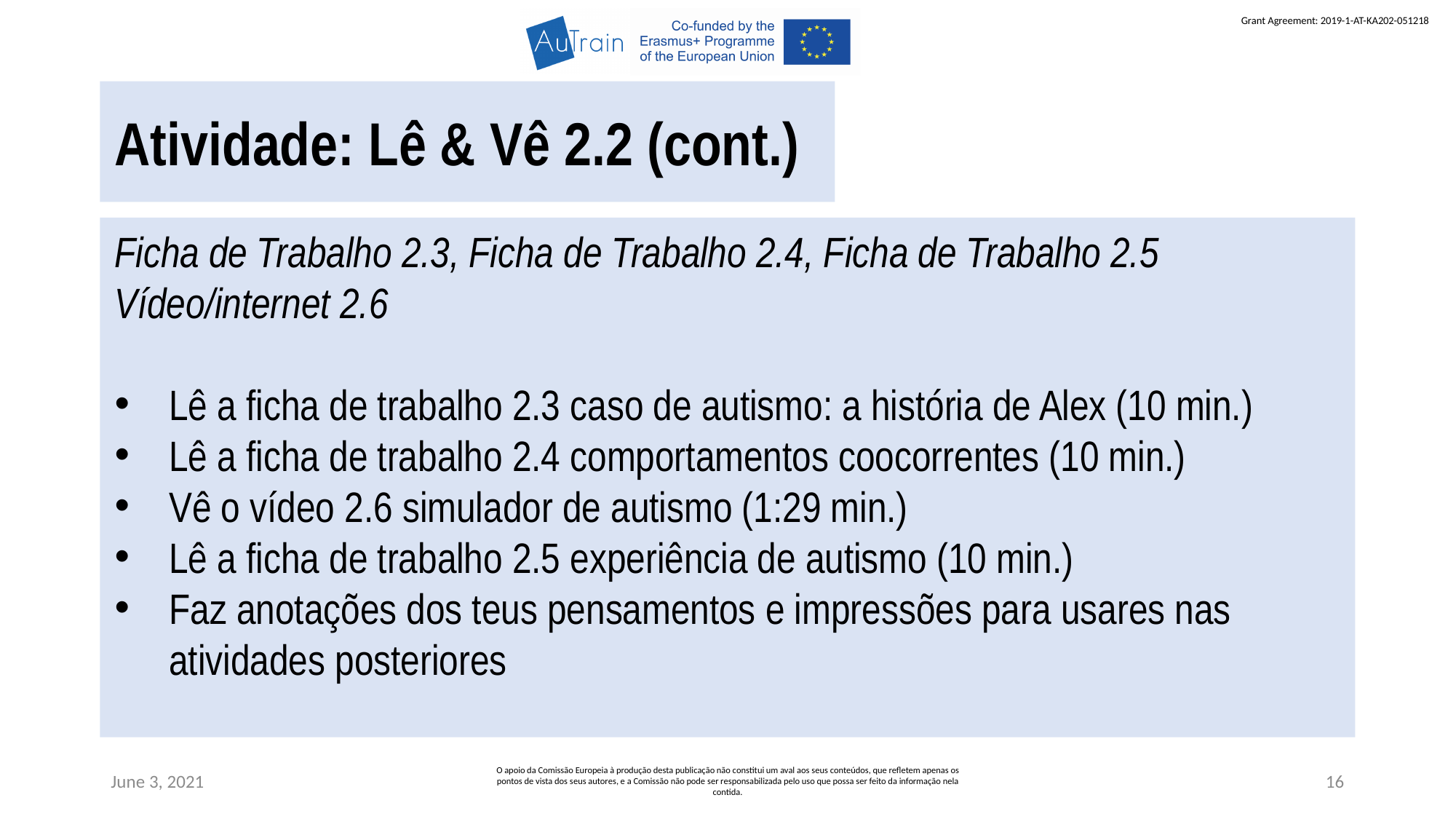

Atividade: Lê & Vê 2.2 (cont.)
Ficha de Trabalho 2.3, Ficha de Trabalho 2.4, Ficha de Trabalho 2.5
Vídeo/internet 2.6

Lê a ficha de trabalho 2.3 caso de autismo: a história de Alex (10 min.)
Lê a ficha de trabalho 2.4 comportamentos coocorrentes (10 min.)
Vê o vídeo 2.6 simulador de autismo (1:29 min.)
Lê a ficha de trabalho 2.5 experiência de autismo (10 min.)
Faz anotações dos teus pensamentos e impressões para usares nas atividades posteriores

June 3, 2021
O apoio da Comissão Europeia à produção desta publicação não constitui um aval aos seus conteúdos, que refletem apenas os pontos de vista dos seus autores, e a Comissão não pode ser responsabilizada pelo uso que possa ser feito da informação nela contida.
16